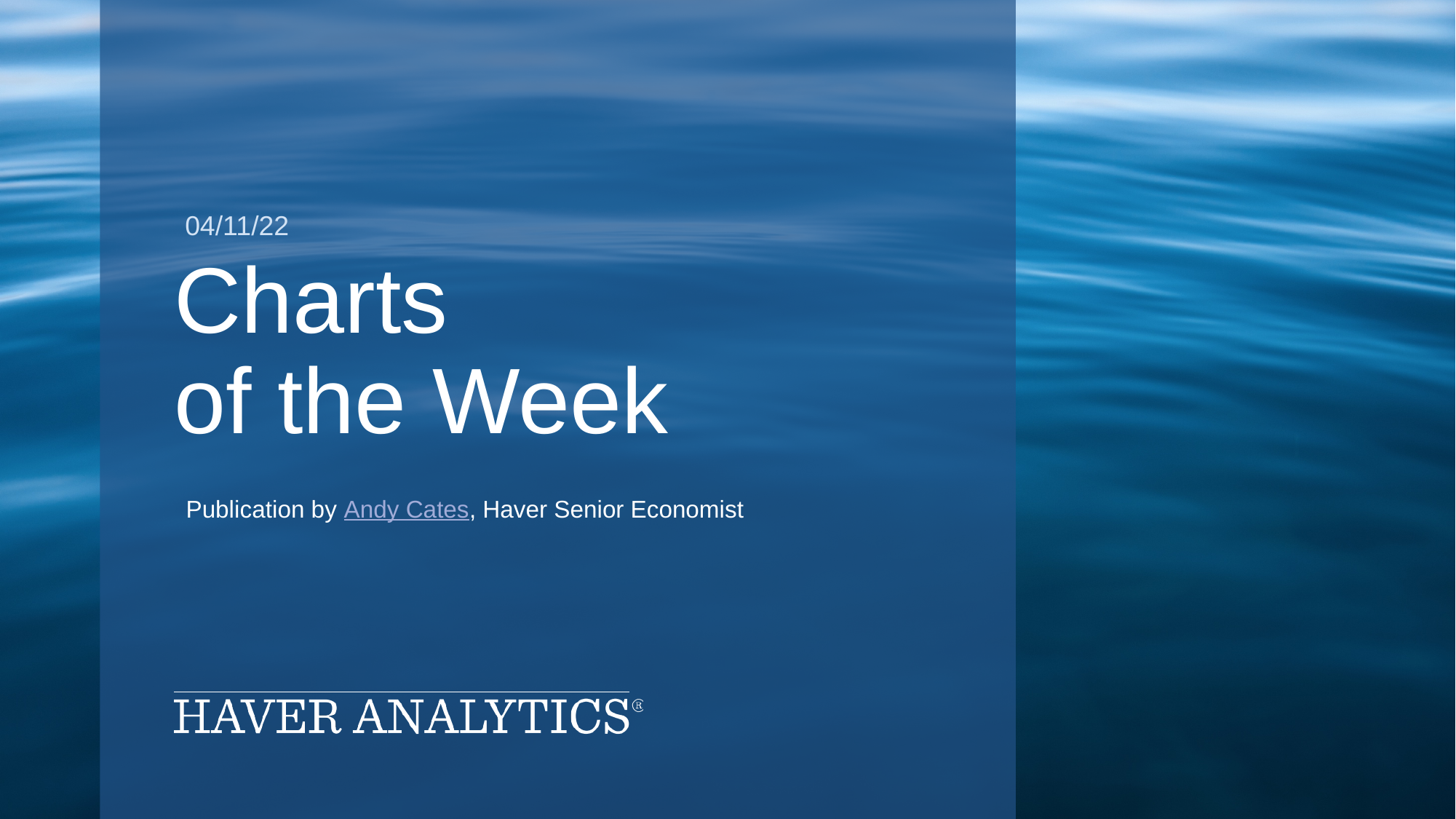

04/11/22
# Charts of the Week
Publication by Andy Cates, Haver Senior Economist